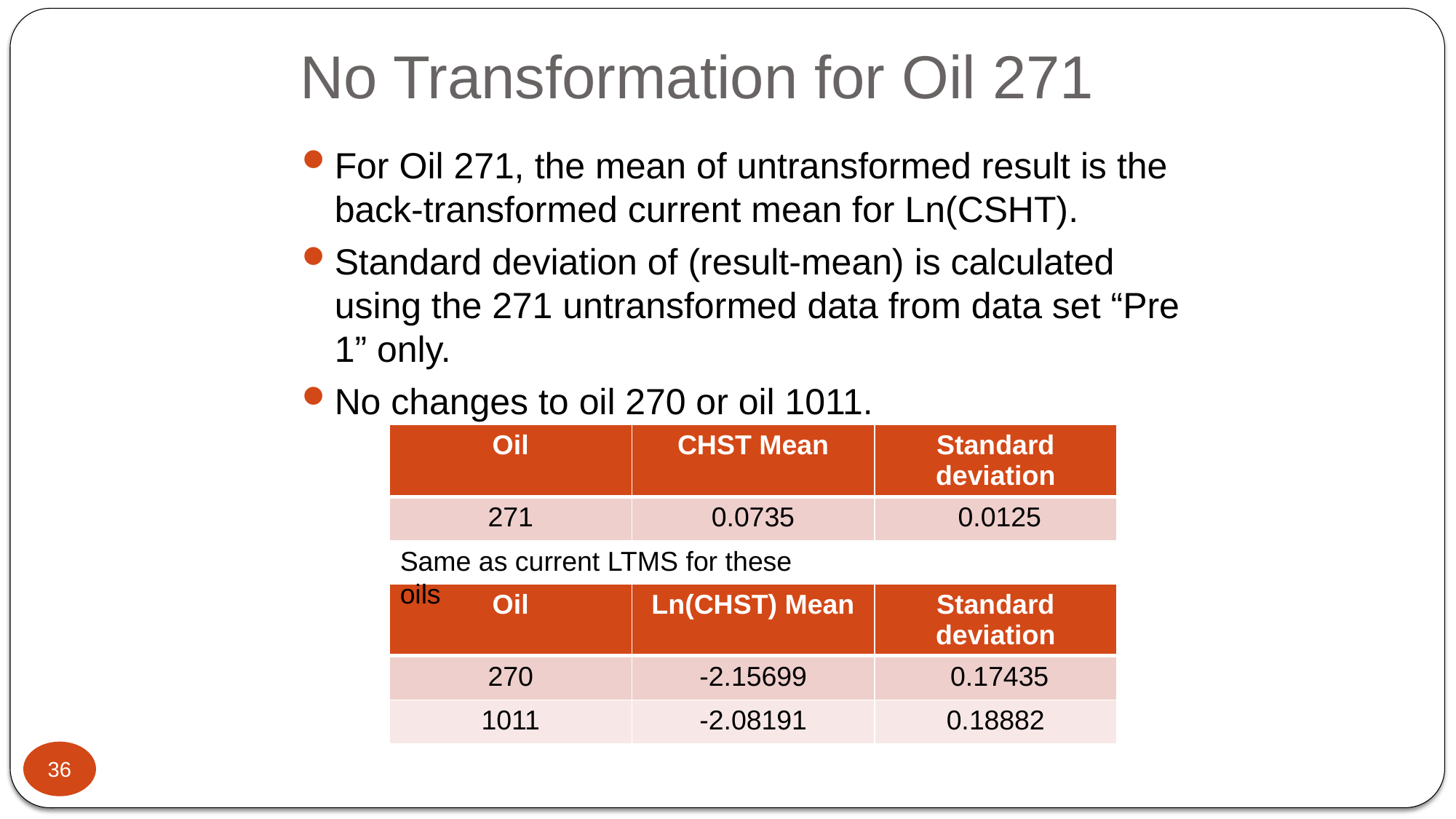

# No Transformation for Oil 271
For Oil 271, the mean of untransformed result is the back-transformed current mean for Ln(CSHT).
Standard deviation of (result-mean) is calculated using the 271 untransformed data from data set “Pre 1” only.
No changes to oil 270 or oil 1011.
| Oil | CHST Mean | Standard deviation |
| --- | --- | --- |
| 271 | 0.0735 | 0.0125 |
Same as current LTMS for these oils
| Oil | Ln(CHST) Mean | Standard deviation |
| --- | --- | --- |
| 270 | -2.15699 | 0.17435 |
| 1011 | -2.08191 | 0.18882 |
36